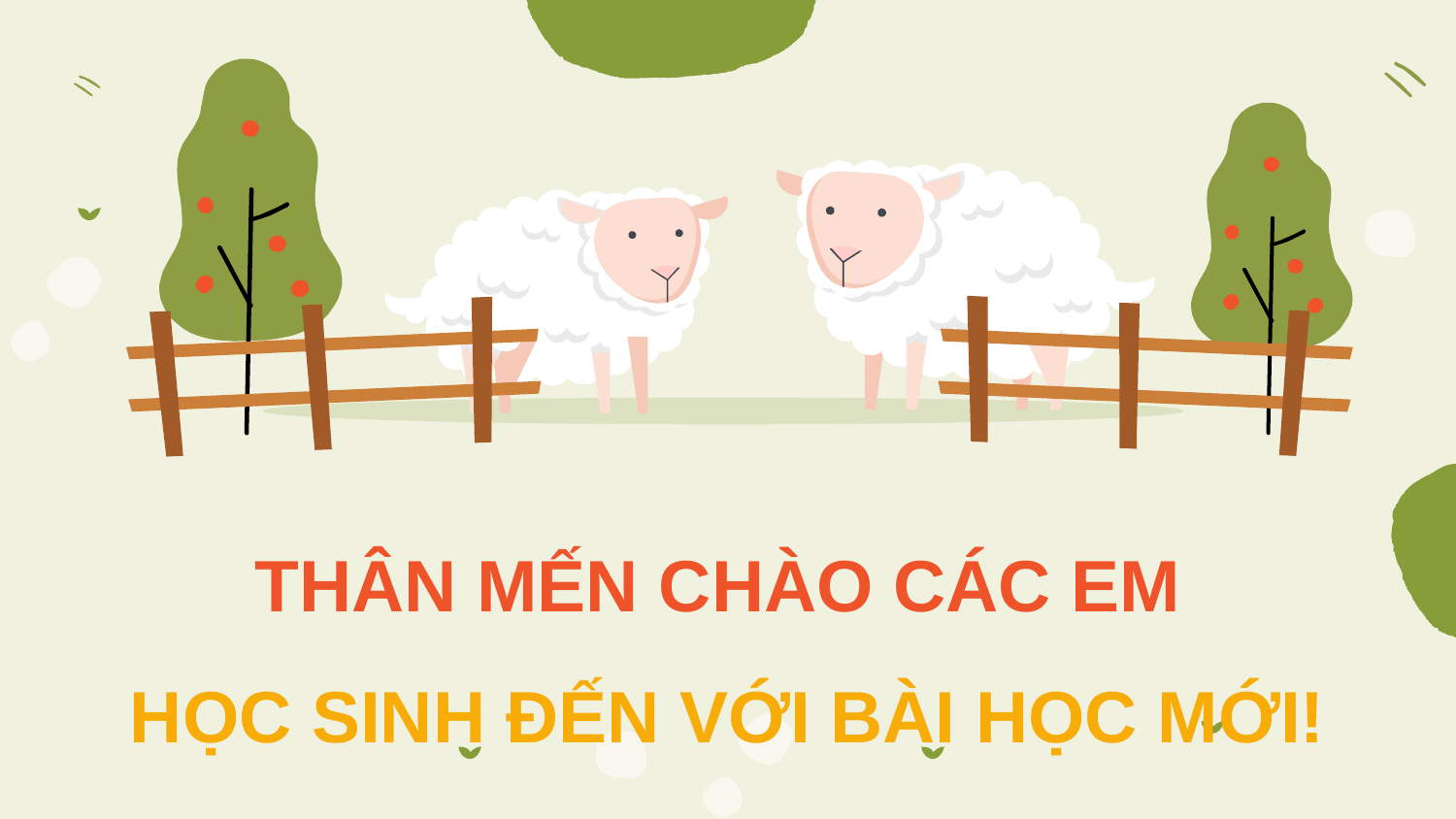

THÂN MẾN CHÀO CÁC EM
HỌC SINH ĐẾN VỚI BÀI HỌC MỚI!